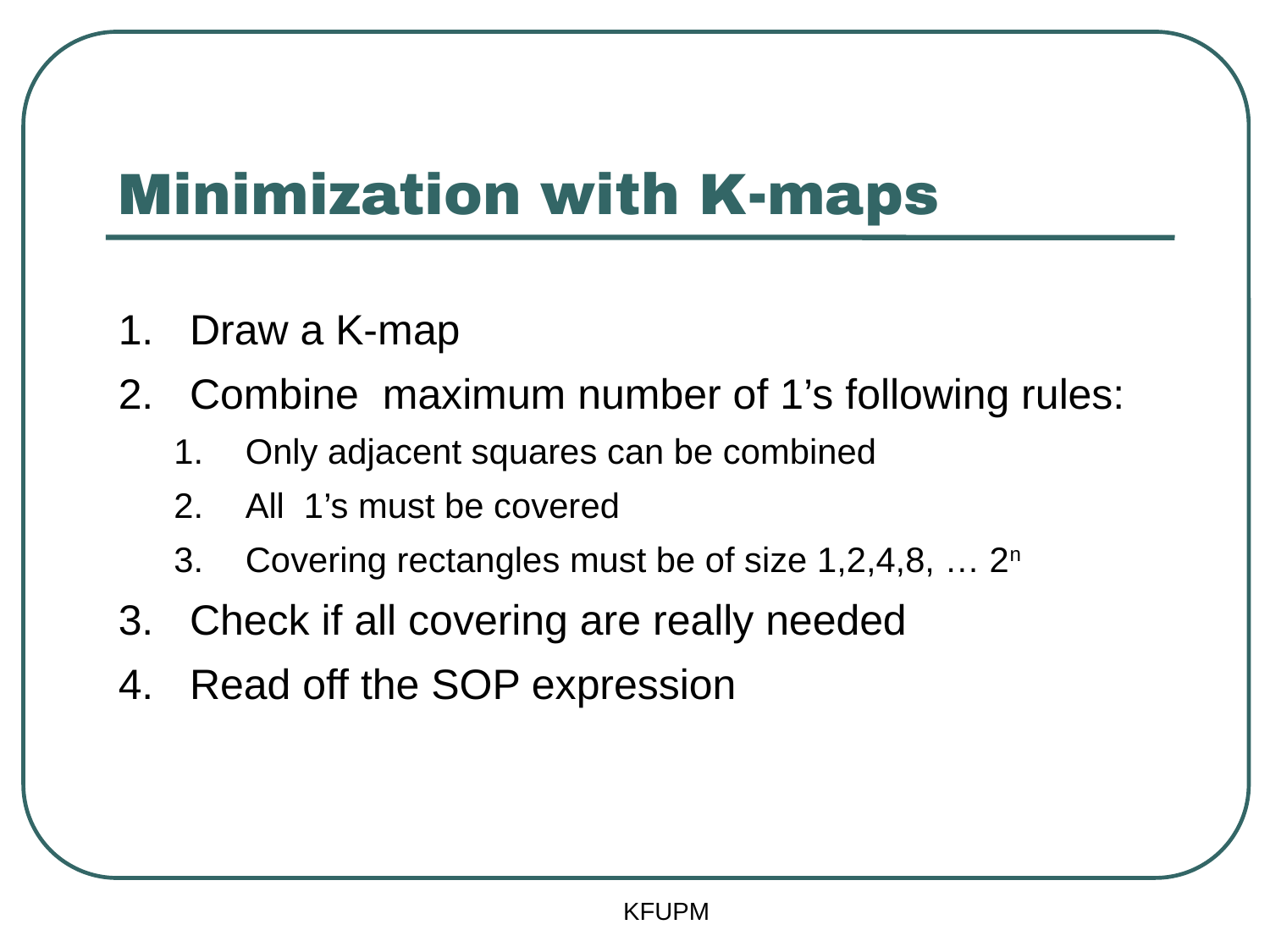

# Minimization with K-maps
Draw a K-map
Combine  maximum number of 1’s following rules:
Only adjacent squares can be combined
All  1’s must be covered
Covering rectangles must be of size 1,2,4,8, … 2n
Check if all covering are really needed
Read off the SOP expression

KFUPM